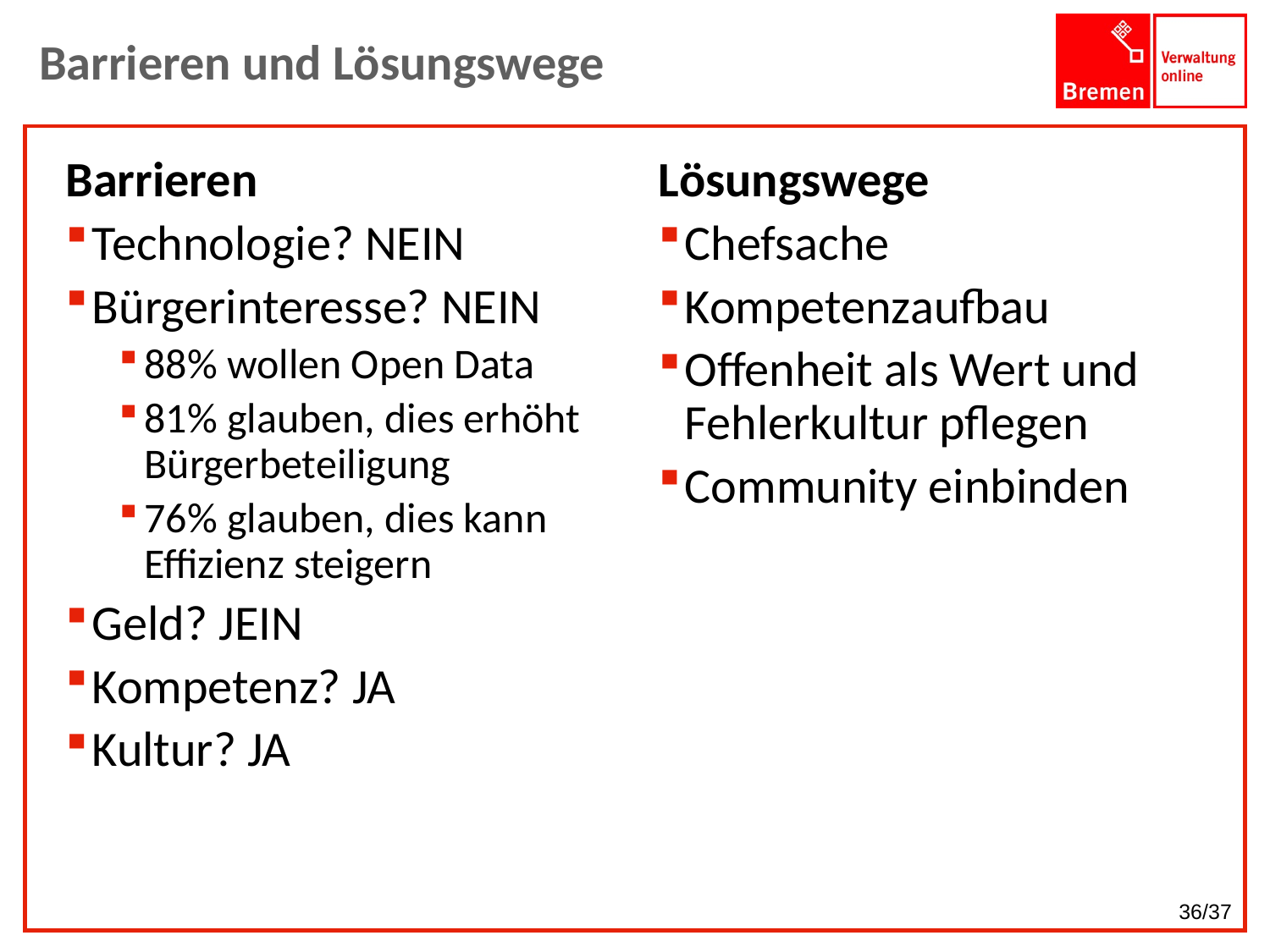

# Barrieren und Lösungswege
Barrieren
Technologie? NEIN
Bürgerinteresse? NEIN
88% wollen Open Data
81% glauben, dies erhöht Bürgerbeteiligung
76% glauben, dies kann Effizienz steigern
Geld? JEIN
Kompetenz? JA
Kultur? JA
Lösungswege
Chefsache
Kompetenzaufbau
Offenheit als Wert und Fehlerkultur pflegen
Community einbinden

36/37